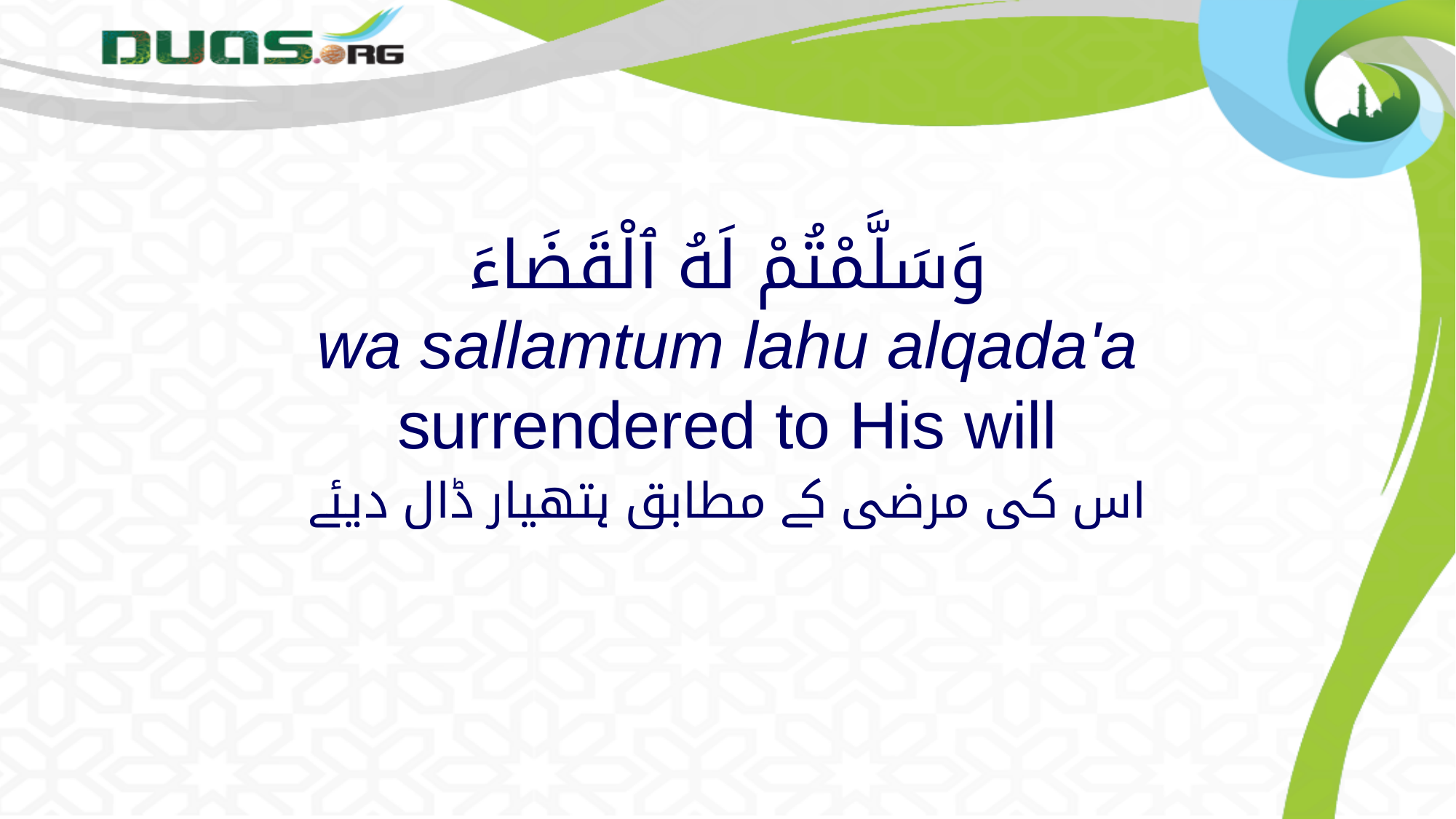

# وَسَلَّمْتُمْ لَهُ ٱلْقَضَاءَ wa sallamtum lahu alqada'a surrendered to His will
اس کی مرضی کے مطابق ہتھیار ڈال دیئے